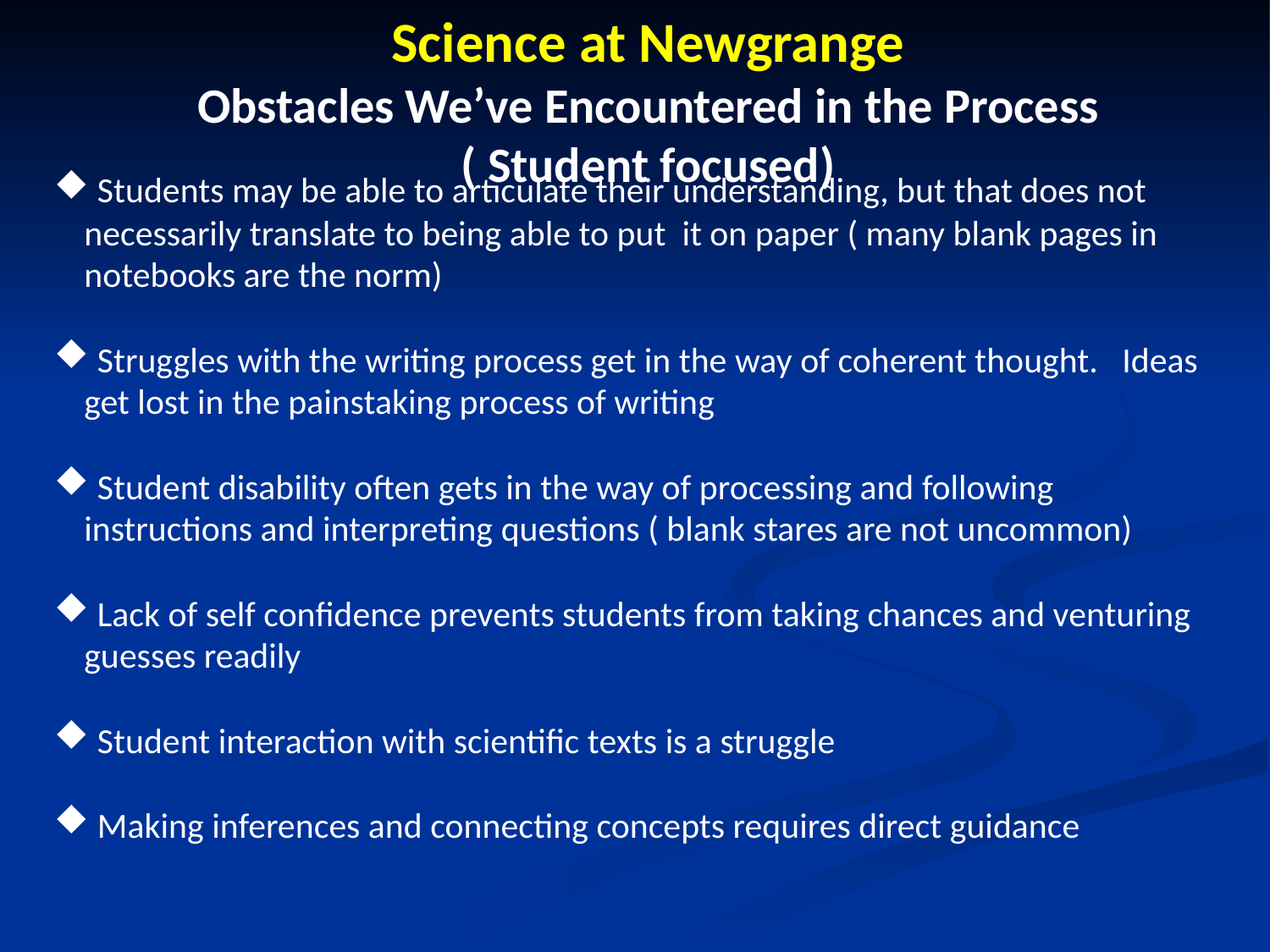

Science at Newgrange
Obstacles We’ve Encountered in the Process
( Student focused)
 Students may be able to articulate their understanding, but that does not necessarily translate to being able to put  it on paper ( many blank pages in notebooks are the norm)

 Struggles with the writing process get in the way of coherent thought.   Ideas get lost in the painstaking process of writing

 Student disability often gets in the way of processing and following instructions and interpreting questions ( blank stares are not uncommon)

 Lack of self confidence prevents students from taking chances and venturing guesses readily

 Student interaction with scientific texts is a struggle

 Making inferences and connecting concepts requires direct guidance